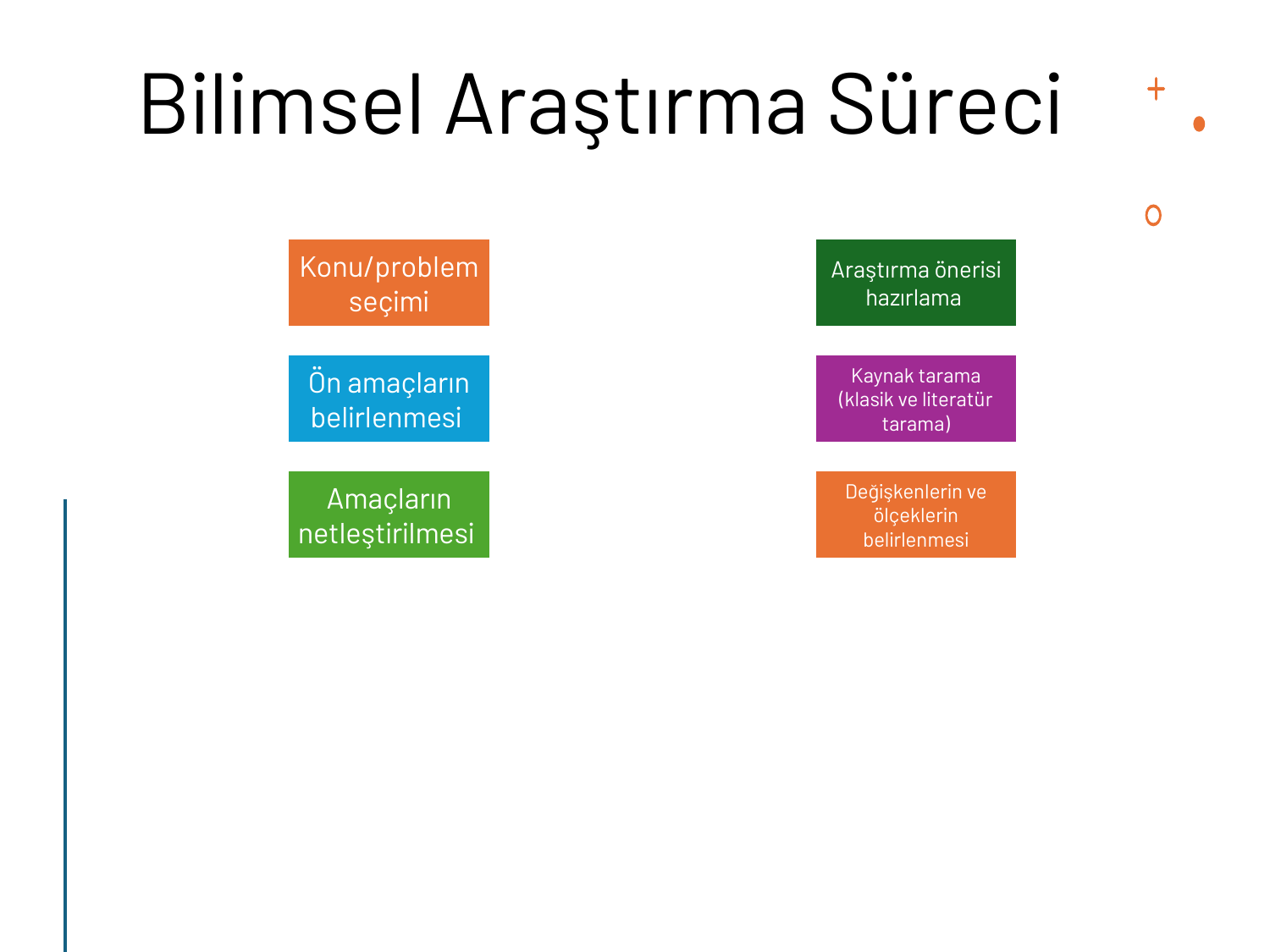

# Bilimsel Araştırma Süreci

Konu/problem seçimi
Araştırma önerisi hazırlama
Ön amaçların belirlenmesi
Kaynak tarama (klasik ve literatür tarama)
Amaçların netleştirilmesi
Değişkenlerin ve ölçeklerin belirlenmesi